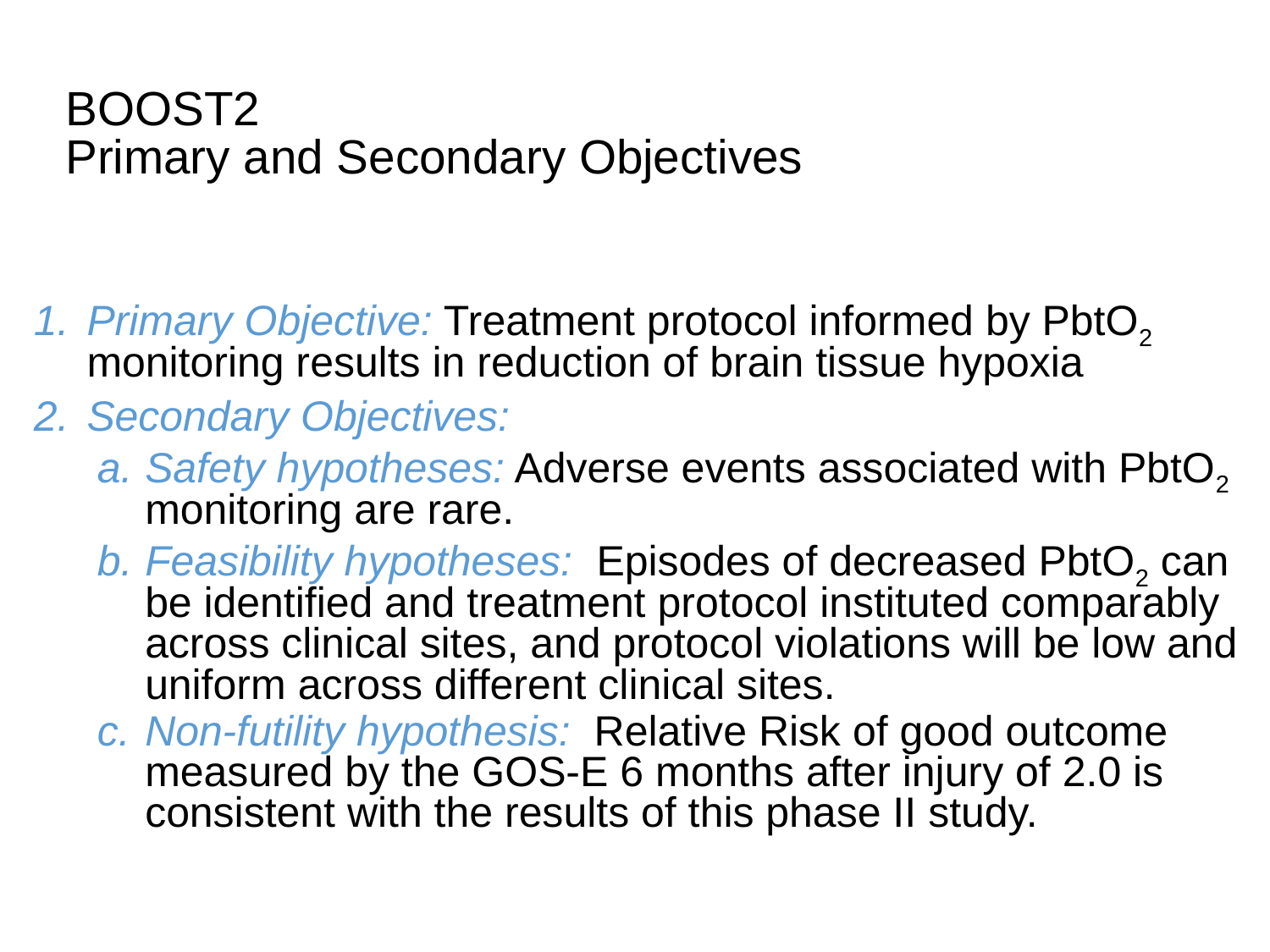

# BOOST2 Primary and Secondary Objectives
Primary Objective: Treatment protocol informed by PbtO2 monitoring results in reduction of brain tissue hypoxia
Secondary Objectives:
Safety hypotheses: Adverse events associated with PbtO2 monitoring are rare.
Feasibility hypotheses:  Episodes of decreased PbtO2 can be identified and treatment protocol instituted comparably across clinical sites, and protocol violations will be low and uniform across different clinical sites.
Non-futility hypothesis:  Relative Risk of good outcome measured by the GOS-E 6 months after injury of 2.0 is consistent with the results of this phase II study.